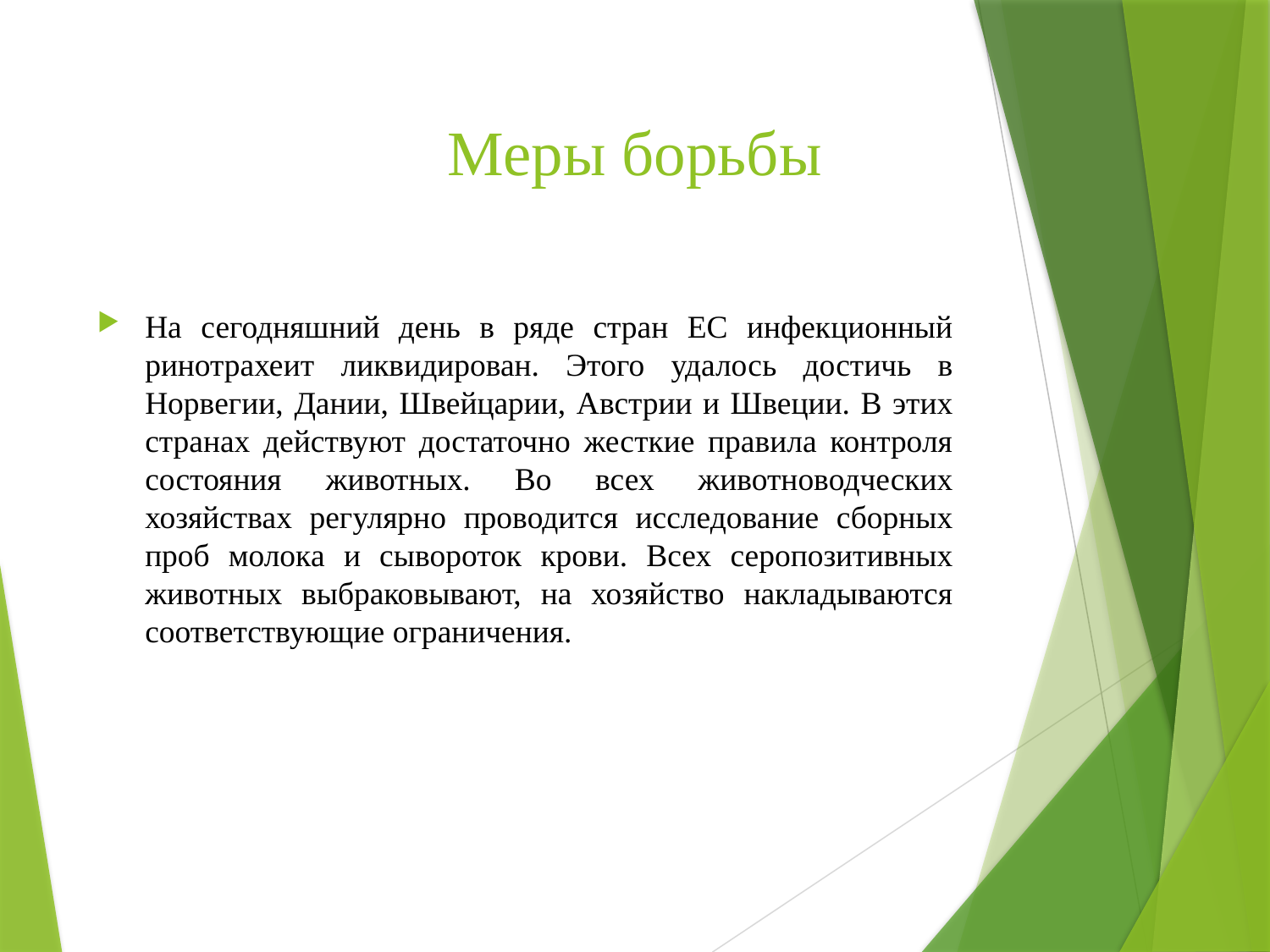

# Меры борьбы
На сегодняшний день в ряде стран ЕС инфекционный ринотрахеит ликвидирован. Этого удалось достичь в Норвегии, Дании, Швейцарии, Австрии и Швеции. В этих странах действуют достаточно жесткие правила контроля состояния животных. Во всех животноводческих хозяйствах регулярно проводится исследование сборных проб молока и сывороток крови. Всех серопозитивных животных выбраковывают, на хозяйство накладываются соответствующие ограничения.